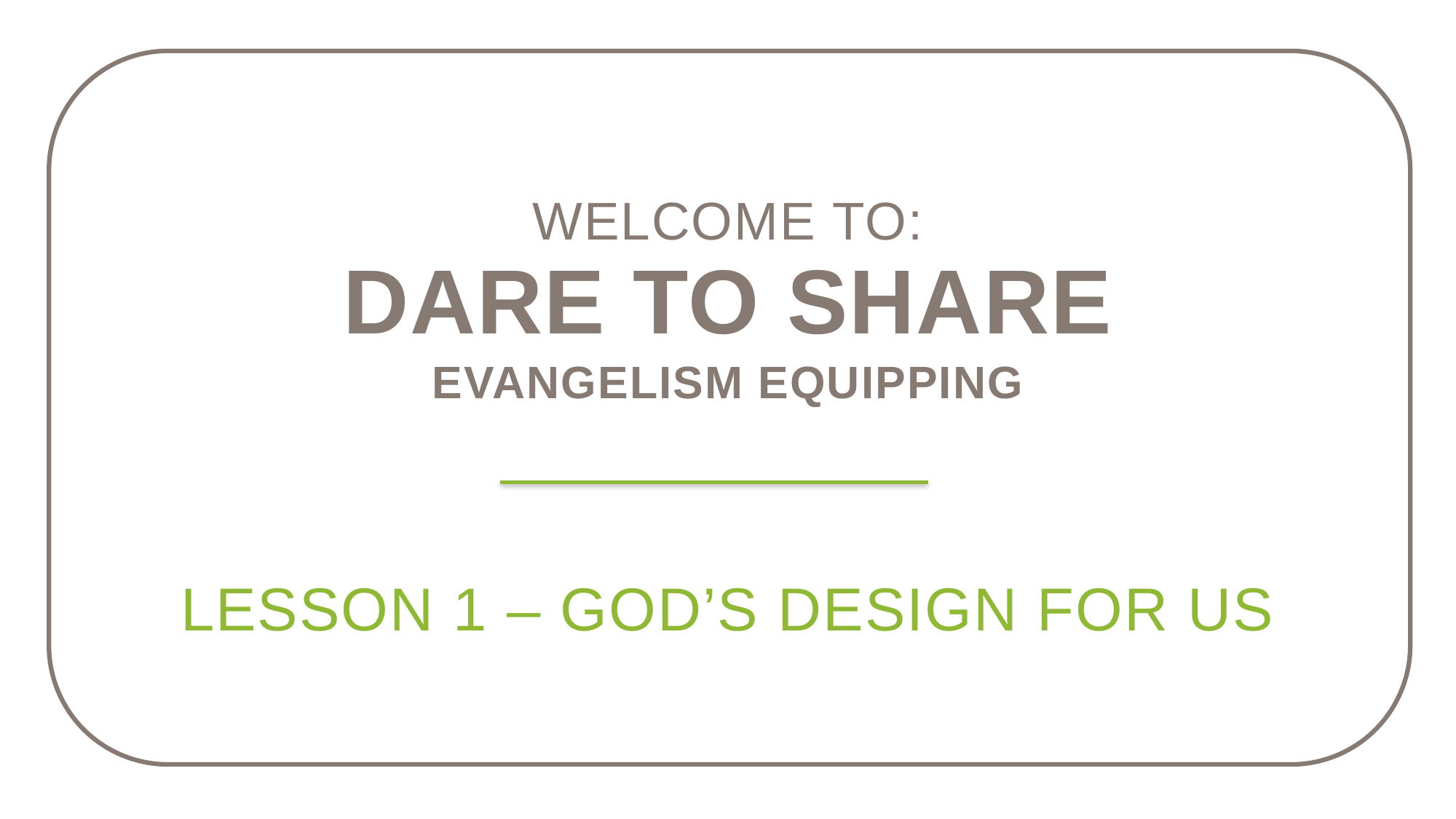

Welcome to:
Dare to share
Evangelism equipping

Lesson 1 – GOD’S DESIGN FOR US